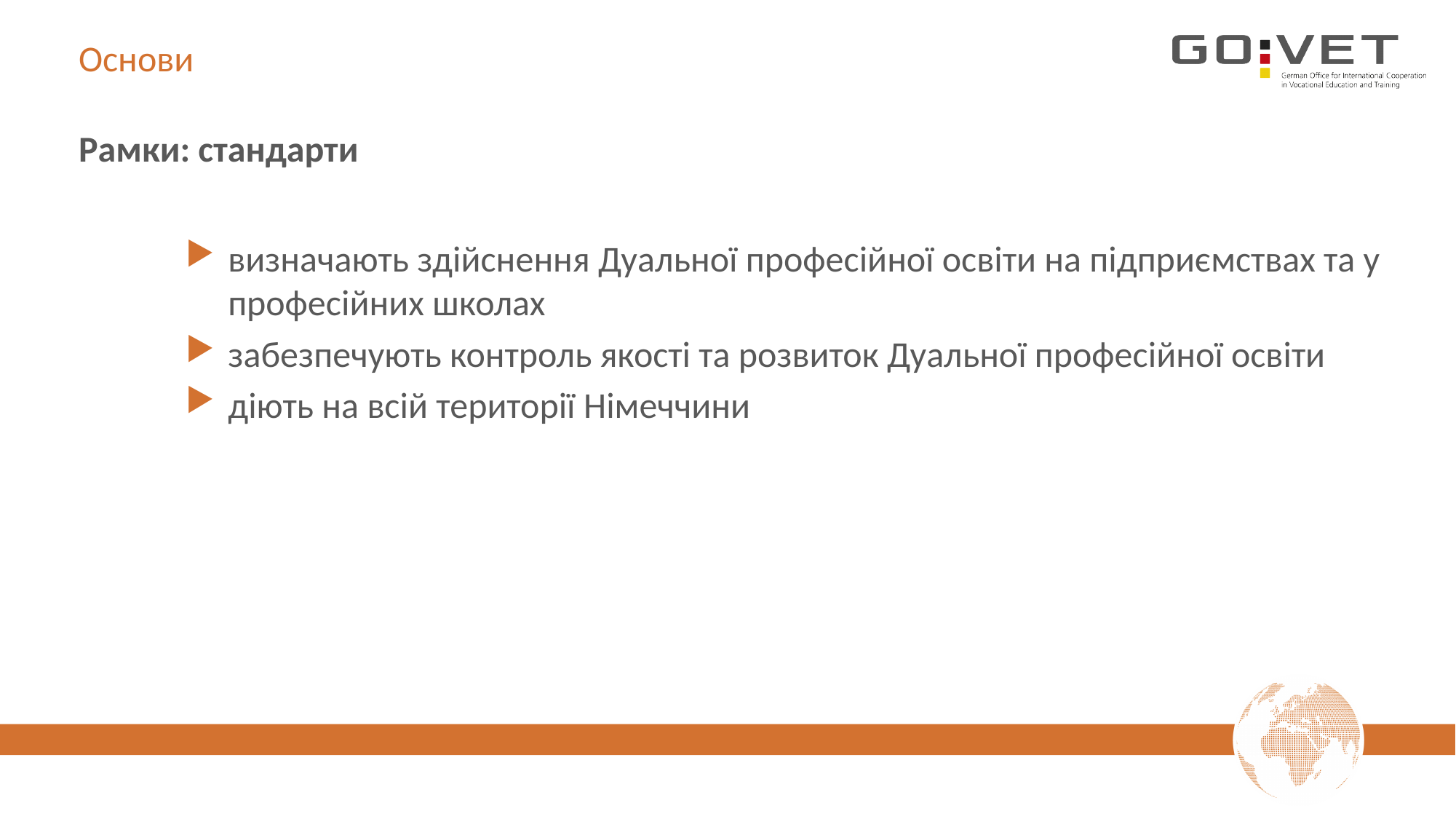

# Основи
Рамки: стандарти

визначають здійснення Дуальної професійної освіти на підприємствах та у професійних школах
забезпечують контроль якості та розвиток Дуальної професійної освіти
діють на всій території Німеччини